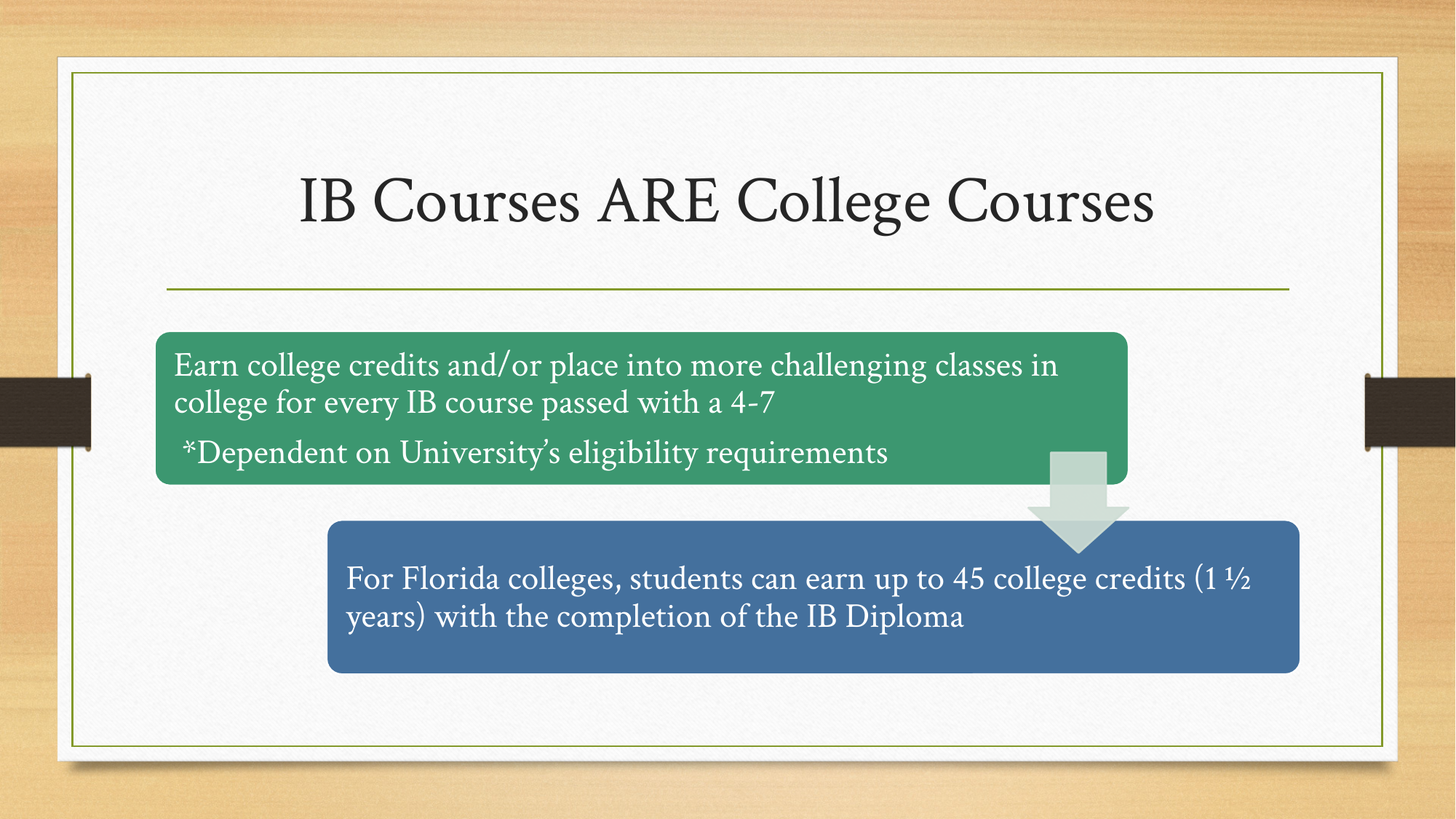

# IB Courses ARE College Courses
Earn college credits and/or place into more challenging classes in college for every IB course passed with a 4-7
 *Dependent on University’s eligibility requirements
For Florida colleges, students can earn up to 45 college credits (1 ½ years) with the completion of the IB Diploma